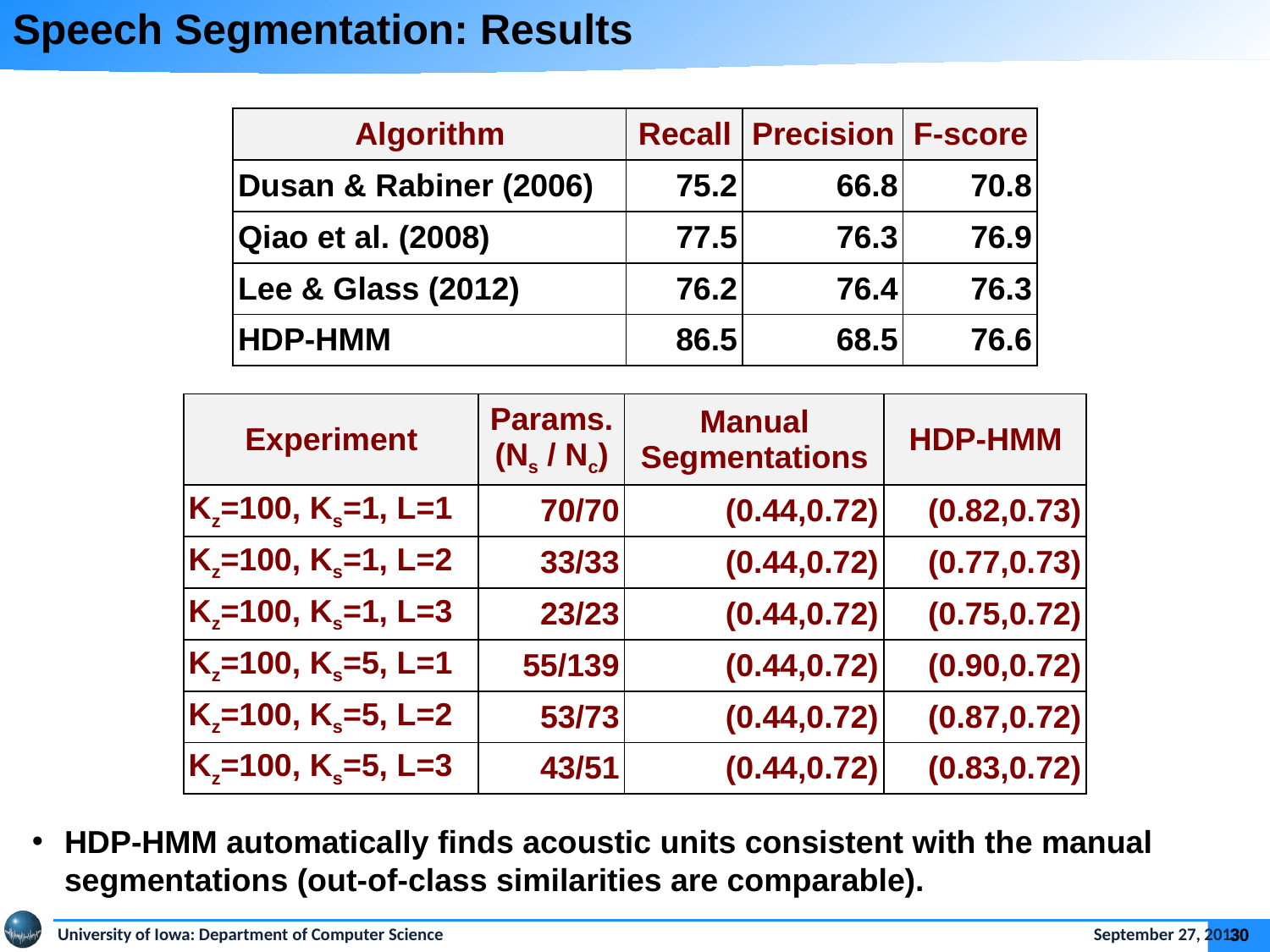

Speech Segmentation: Results
| Algorithm | Recall | Precision | F-score |
| --- | --- | --- | --- |
| Dusan & Rabiner (2006) | 75.2 | 66.8 | 70.8 |
| Qiao et al. (2008) | 77.5 | 76.3 | 76.9 |
| Lee & Glass (2012) | 76.2 | 76.4 | 76.3 |
| HDP-HMM | 86.5 | 68.5 | 76.6 |
| Experiment | Params. (Ns / Nc) | Manual Segmentations | HDP-HMM |
| --- | --- | --- | --- |
| Kz=100, Ks=1, L=1 | 70/70 | (0.44,0.72) | (0.82,0.73) |
| Kz=100, Ks=1, L=2 | 33/33 | (0.44,0.72) | (0.77,0.73) |
| Kz=100, Ks=1, L=3 | 23/23 | (0.44,0.72) | (0.75,0.72) |
| Kz=100, Ks=5, L=1 | 55/139 | (0.44,0.72) | (0.90,0.72) |
| Kz=100, Ks=5, L=2 | 53/73 | (0.44,0.72) | (0.87,0.72) |
| Kz=100, Ks=5, L=3 | 43/51 | (0.44,0.72) | (0.83,0.72) |
HDP-HMM automatically finds acoustic units consistent with the manual segmentations (out-of-class similarities are comparable).